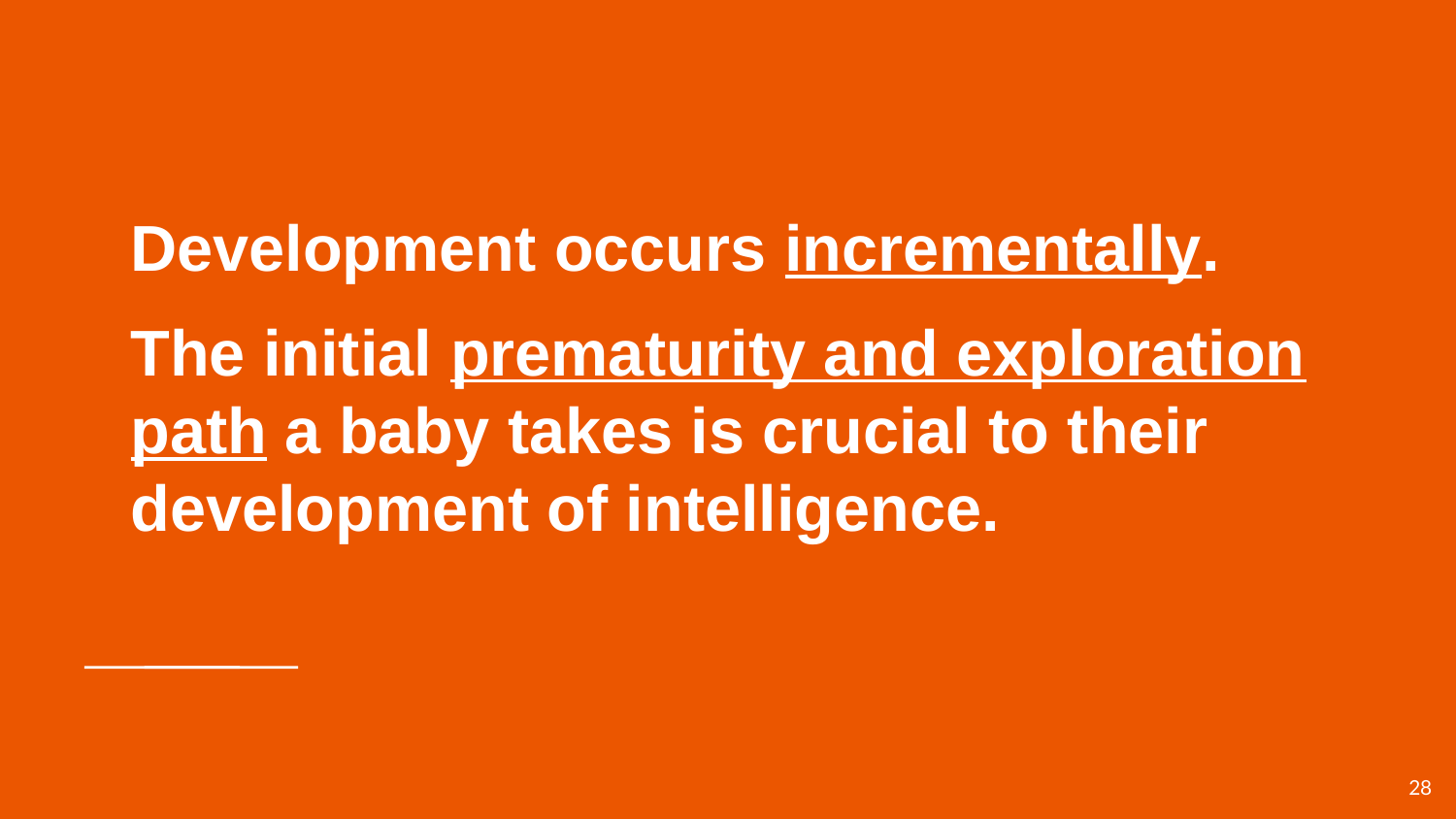

# Development occurs incrementally.
The initial prematurity and exploration path a baby takes is crucial to their development of intelligence.
28